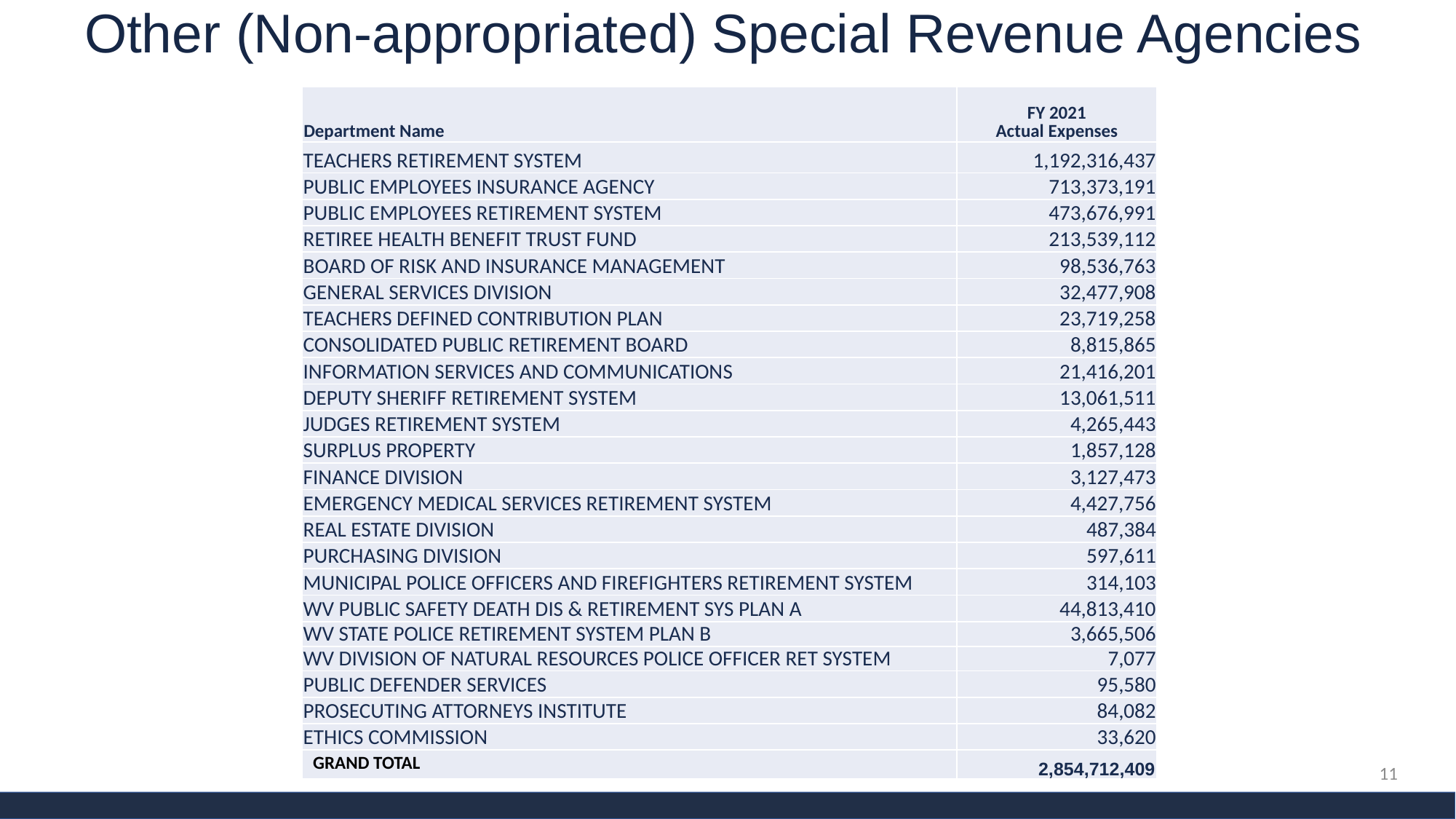

# Other (Non-appropriated) Special Revenue Agencies

| Department Name | FY 2021 Actual Expenses |
| --- | --- |
| TEACHERS RETIREMENT SYSTEM | 1,192,316,437 |
| PUBLIC EMPLOYEES INSURANCE AGENCY | 713,373,191 |
| PUBLIC EMPLOYEES RETIREMENT SYSTEM | 473,676,991 |
| RETIREE HEALTH BENEFIT TRUST FUND | 213,539,112 |
| BOARD OF RISK AND INSURANCE MANAGEMENT | 98,536,763 |
| GENERAL SERVICES DIVISION | 32,477,908 |
| TEACHERS DEFINED CONTRIBUTION PLAN | 23,719,258 |
| CONSOLIDATED PUBLIC RETIREMENT BOARD | 8,815,865 |
| INFORMATION SERVICES AND COMMUNICATIONS | 21,416,201 |
| DEPUTY SHERIFF RETIREMENT SYSTEM | 13,061,511 |
| JUDGES RETIREMENT SYSTEM | 4,265,443 |
| SURPLUS PROPERTY | 1,857,128 |
| FINANCE DIVISION | 3,127,473 |
| EMERGENCY MEDICAL SERVICES RETIREMENT SYSTEM | 4,427,756 |
| REAL ESTATE DIVISION | 487,384 |
| PURCHASING DIVISION | 597,611 |
| MUNICIPAL POLICE OFFICERS AND FIREFIGHTERS RETIREMENT SYSTEM | 314,103 |
| WV PUBLIC SAFETY DEATH DIS & RETIREMENT SYS PLAN A | 44,813,410 |
| WV STATE POLICE RETIREMENT SYSTEM PLAN B | 3,665,506 |
| WV DIVISION OF NATURAL RESOURCES POLICE OFFICER RET SYSTEM | 7,077 |
| PUBLIC DEFENDER SERVICES | 95,580 |
| PROSECUTING ATTORNEYS INSTITUTE | 84,082 |
| ETHICS COMMISSION | 33,620 |
| GRAND TOTAL | 2,854,712,409 |
11